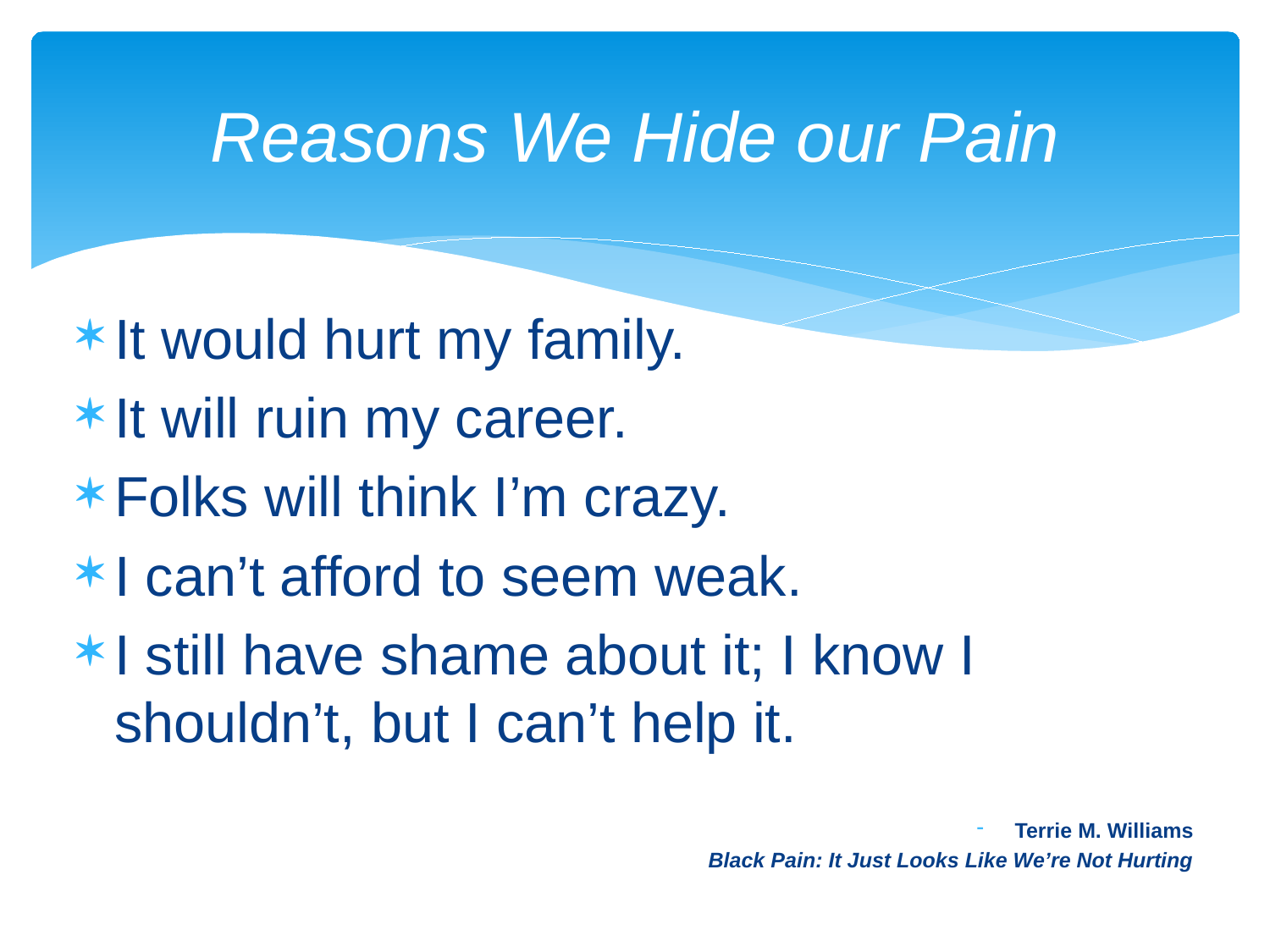

# Reasons We Hide our Pain
It would hurt my family.
It will ruin my career.
Folks will think I’m crazy.
I can’t afford to seem weak.
I still have shame about it; I know I shouldn’t, but I can’t help it.

Terrie M. Williams
 Black Pain: It Just Looks Like We’re Not Hurting